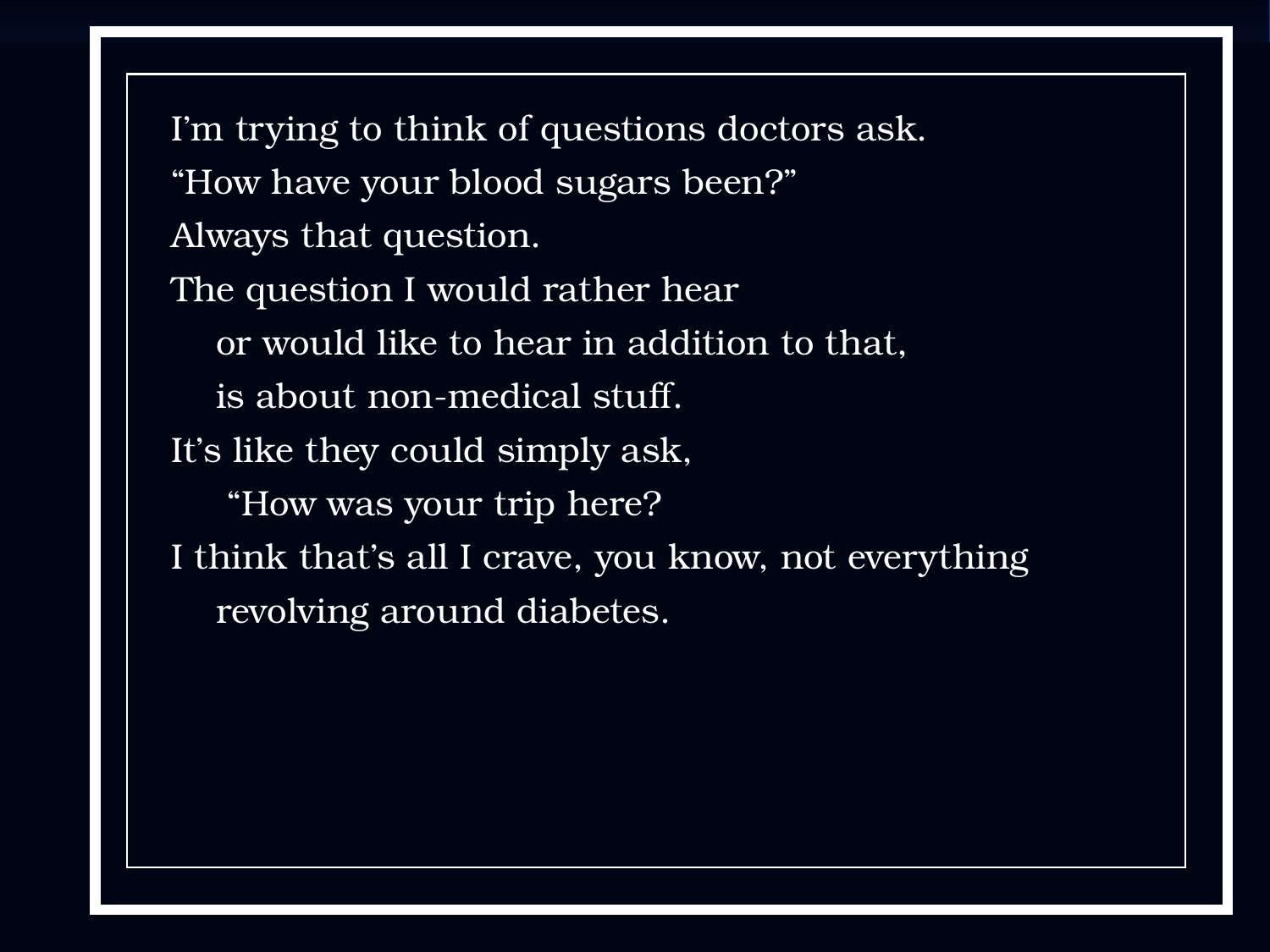

#

I’m trying to think of questions doctors ask.
“How have your blood sugars been?”
Always that question.
The question I would rather hear
    or would like to hear in addition to that,
    is about non-medical stuff.
It’s like they could simply ask,
     “How was your trip here?
I think that’s all I crave, you know, not everything
    revolving around diabetes.